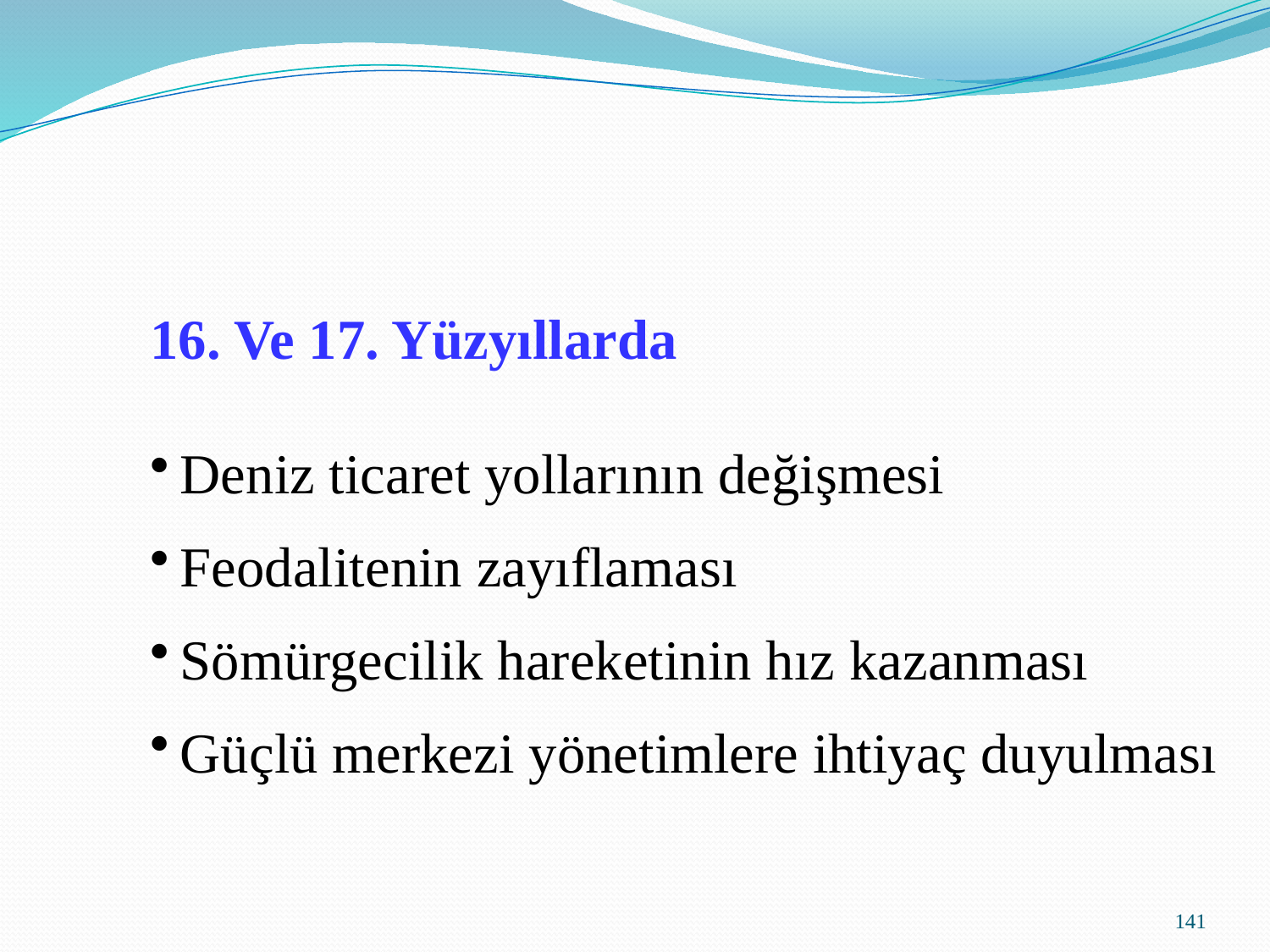

16. Ve 17. Yüzyıllarda

Deniz ticaret yollarının değişmesi

Feodalitenin zayıflaması

Sömürgecilik hareketinin hız kazanması

Güçlü merkezi yönetimlere ihtiyaç duyulması
141